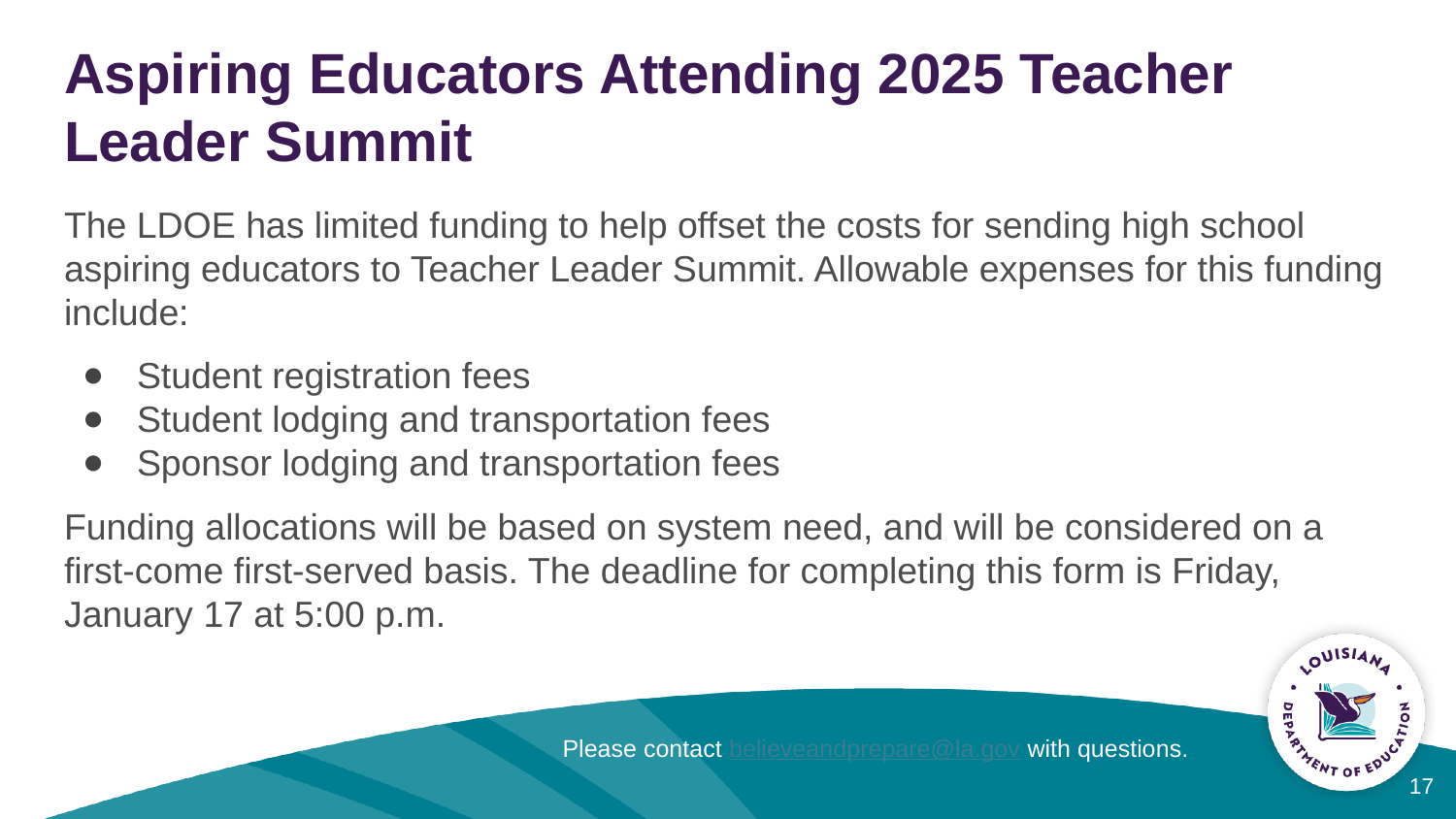

# Aspiring Educators Attending 2025 Teacher Leader Summit
The LDOE has limited funding to help offset the costs for sending high school aspiring educators to Teacher Leader Summit. Allowable expenses for this funding include:
Student registration fees
Student lodging and transportation fees
Sponsor lodging and transportation fees
Funding allocations will be based on system need, and will be considered on a first-come first-served basis. The deadline for completing this form is Friday, January 17 at 5:00 p.m.
Please contact believeandprepare@la.gov with questions.
17